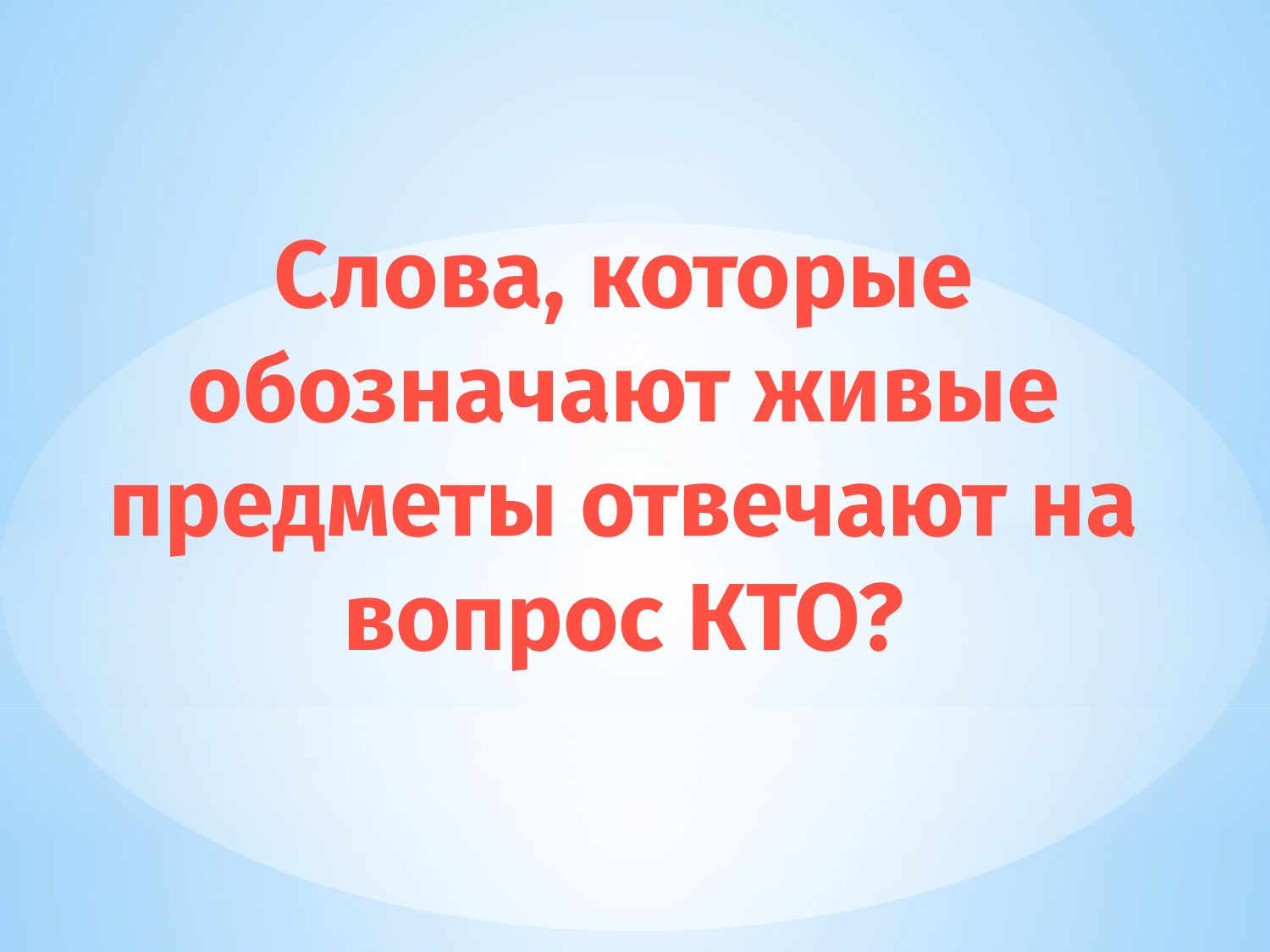

Слова, которые обозначают живые предметы отвечают на вопрос КТО?